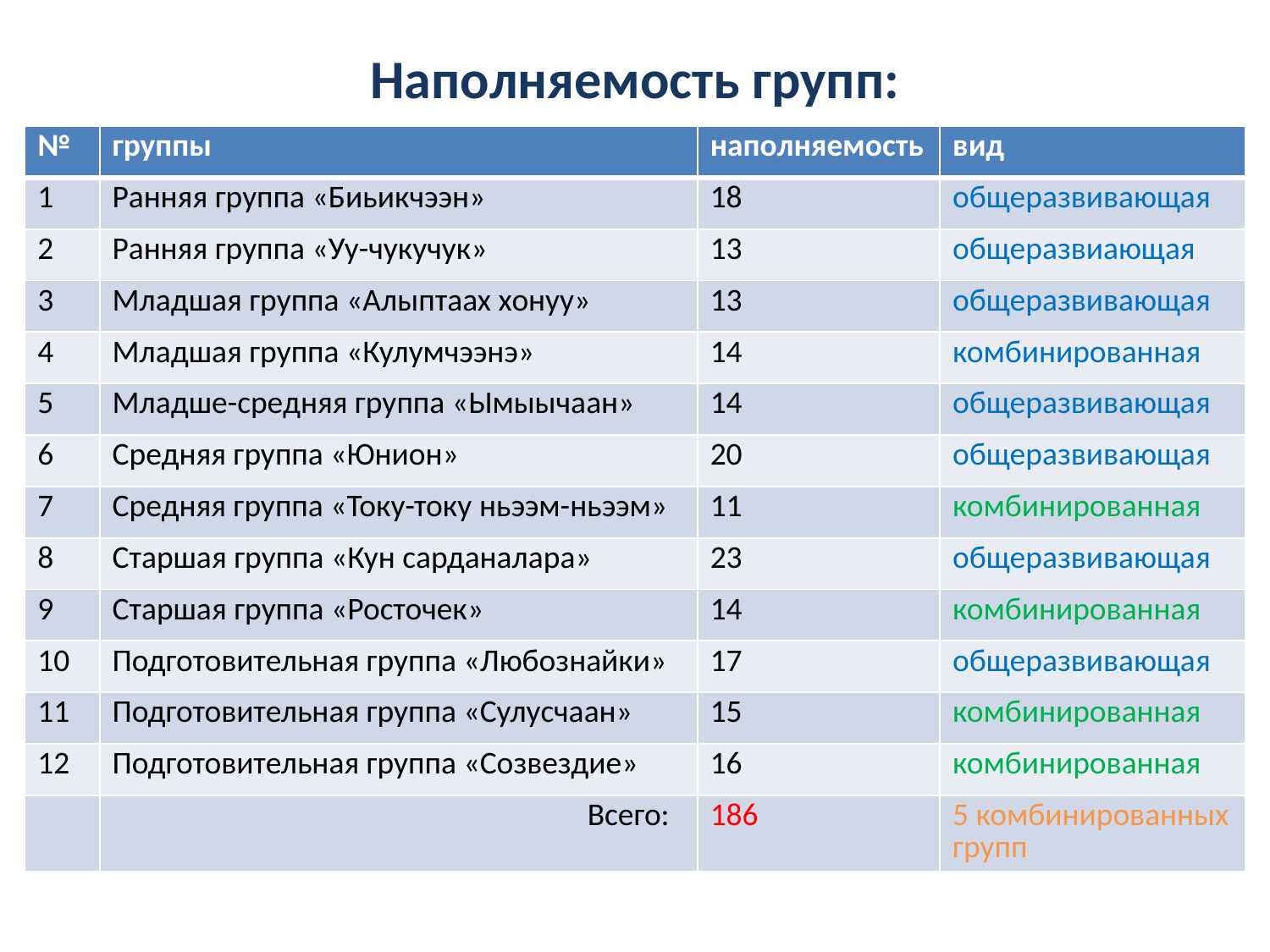

# Наполняемость групп:
| № | группы | наполняемость | вид |
| --- | --- | --- | --- |
| 1 | Ранняя группа «Биьикчээн» | 18 | общеразвивающая |
| 2 | Ранняя группа «Уу-чукучук» | 13 | общеразвиающая |
| 3 | Младшая группа «Алыптаах хонуу» | 13 | общеразвивающая |
| 4 | Младшая группа «Кулумчээнэ» | 14 | комбинированная |
| 5 | Младше-средняя группа «Ымыычаан» | 14 | общеразвивающая |
| 6 | Средняя группа «Юнион» | 20 | общеразвивающая |
| 7 | Средняя группа «Току-току ньээм-ньээм» | 11 | комбинированная |
| 8 | Старшая группа «Кун сарданалара» | 23 | общеразвивающая |
| 9 | Старшая группа «Росточек» | 14 | комбинированная |
| 10 | Подготовительная группа «Любознайки» | 17 | общеразвивающая |
| 11 | Подготовительная группа «Сулусчаан» | 15 | комбинированная |
| 12 | Подготовительная группа «Созвездие» | 16 | комбинированная |
|  | Всего: | 186 | 5 комбинированных групп |